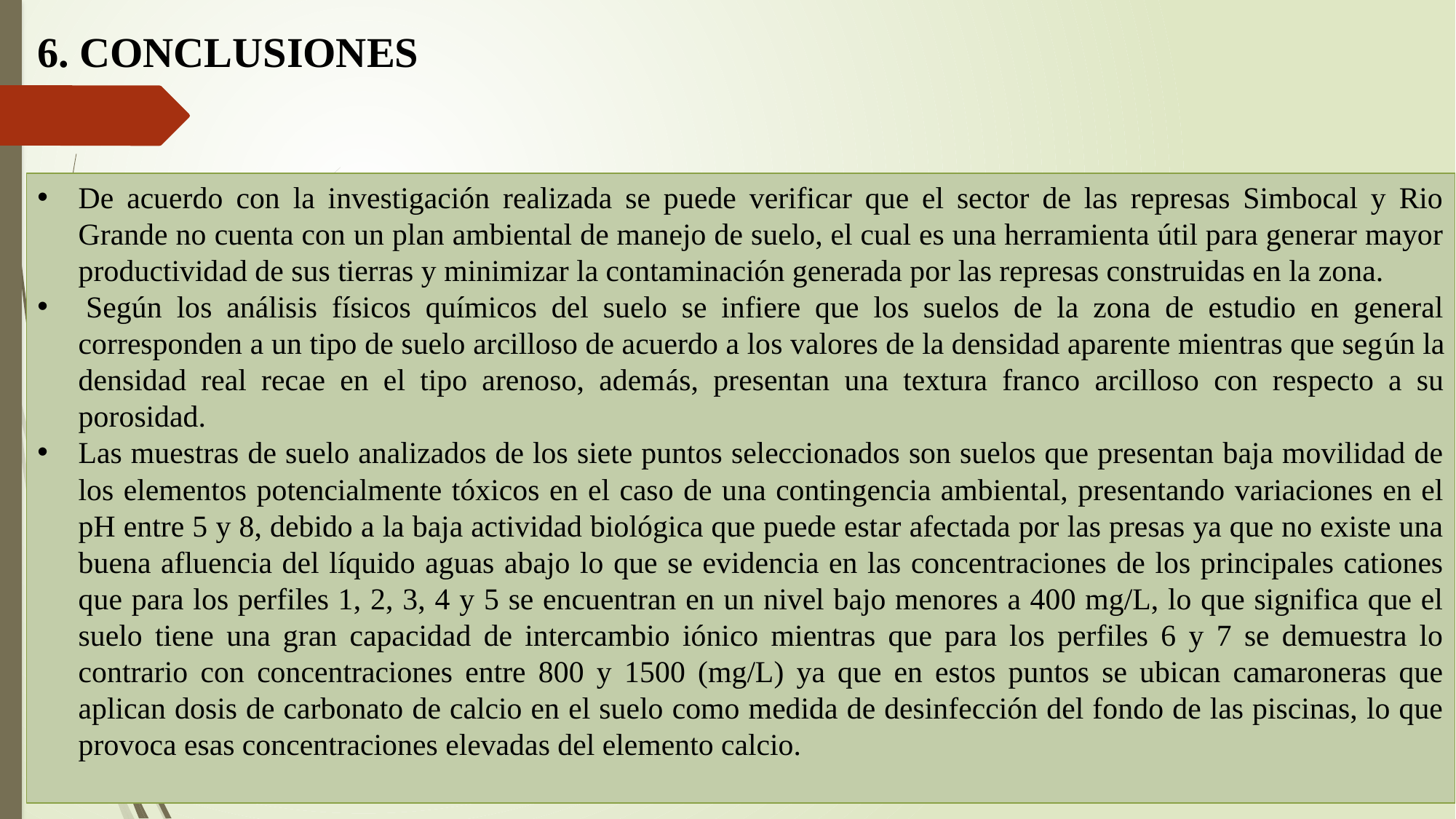

6. CONCLUSIONES
De acuerdo con la investigación realizada se puede verificar que el sector de las represas Simbocal y Rio Grande no cuenta con un plan ambiental de manejo de suelo, el cual es una herramienta útil para generar mayor productividad de sus tierras y minimizar la contaminación generada por las represas construidas en la zona.
 Según los análisis físicos químicos del suelo se infiere que los suelos de la zona de estudio en general corresponden a un tipo de suelo arcilloso de acuerdo a los valores de la densidad aparente mientras que según la densidad real recae en el tipo arenoso, además, presentan una textura franco arcilloso con respecto a su porosidad.
Las muestras de suelo analizados de los siete puntos seleccionados son suelos que presentan baja movilidad de los elementos potencialmente tóxicos en el caso de una contingencia ambiental, presentando variaciones en el pH entre 5 y 8, debido a la baja actividad biológica que puede estar afectada por las presas ya que no existe una buena afluencia del líquido aguas abajo lo que se evidencia en las concentraciones de los principales cationes que para los perfiles 1, 2, 3, 4 y 5 se encuentran en un nivel bajo menores a 400 mg/L, lo que significa que el suelo tiene una gran capacidad de intercambio iónico mientras que para los perfiles 6 y 7 se demuestra lo contrario con concentraciones entre 800 y 1500 (mg/L) ya que en estos puntos se ubican camaroneras que aplican dosis de carbonato de calcio en el suelo como medida de desinfección del fondo de las piscinas, lo que provoca esas concentraciones elevadas del elemento calcio.